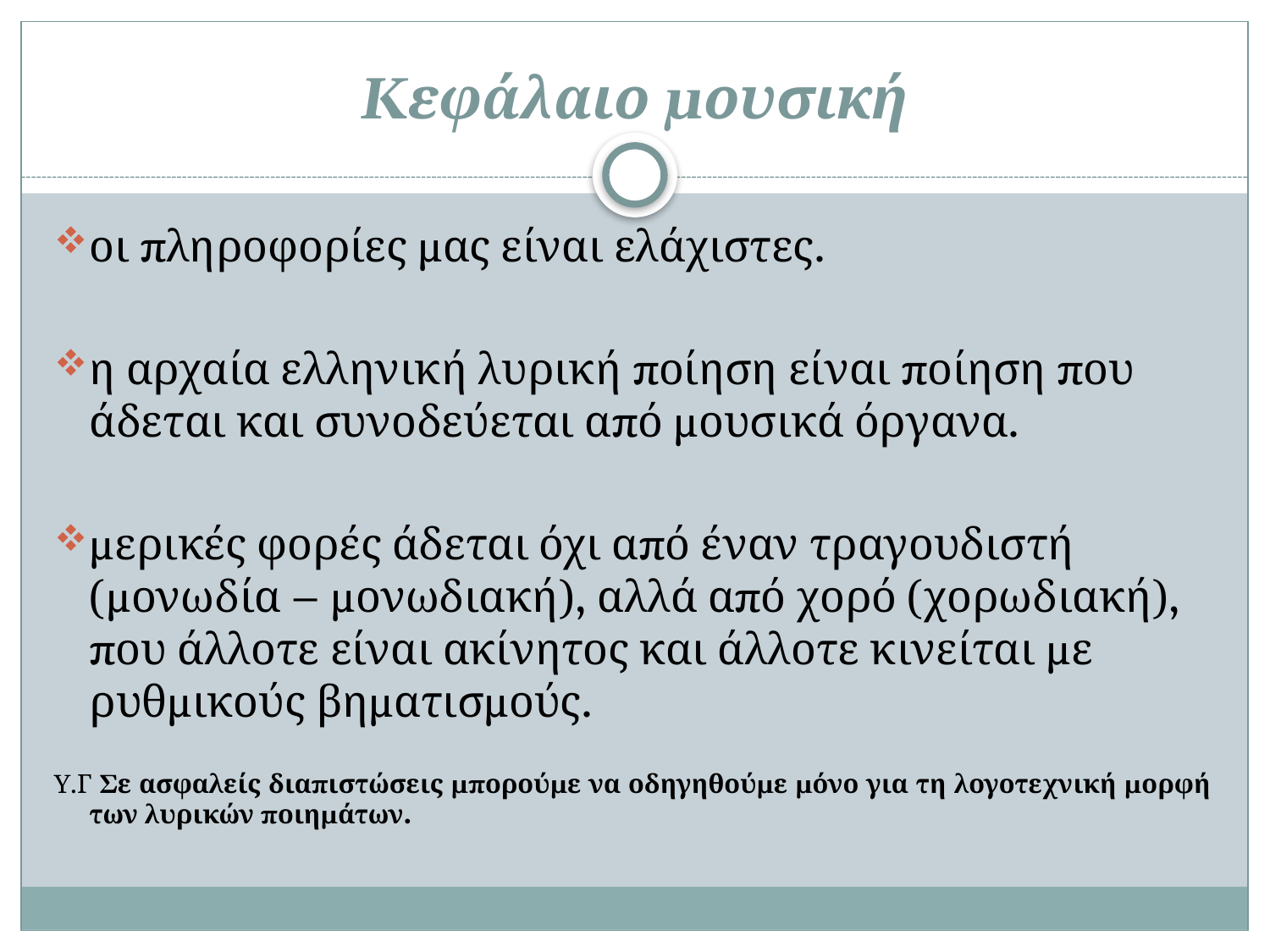

# Κεφάλαιο μουσική
οι πληροφορίες μας είναι ελάχιστες.

η αρχαία ελληνική λυρική ποίηση είναι ποίηση που άδεται και συνοδεύεται από μουσικά όργανα.

μερικές φορές άδεται όχι από έναν τραγουδιστή (μονωδία – μονωδιακή), αλλά από χορό (χορωδιακή), που άλλοτε είναι ακίνητος και άλλοτε κινείται με ρυθμικούς βηματισμούς.

Υ.Γ Σε ασφαλείς διαπιστώσεις μπορούμε να οδηγηθούμε μόνο για τη λογοτεχνική μορφή των λυρικών ποιημάτων.